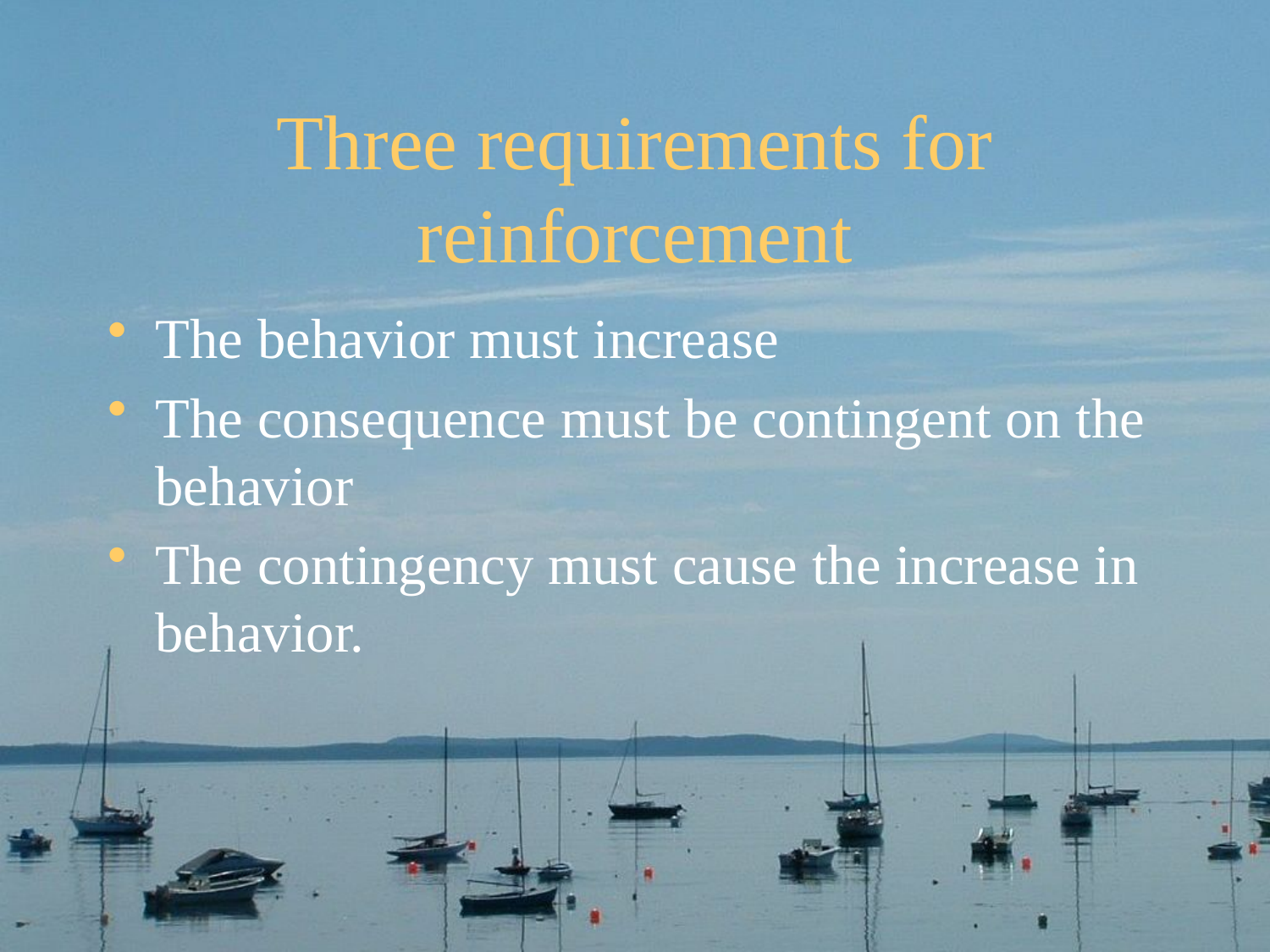

# Three requirements for reinforcement
The behavior must increase
The consequence must be contingent on the behavior
The contingency must cause the increase in behavior.